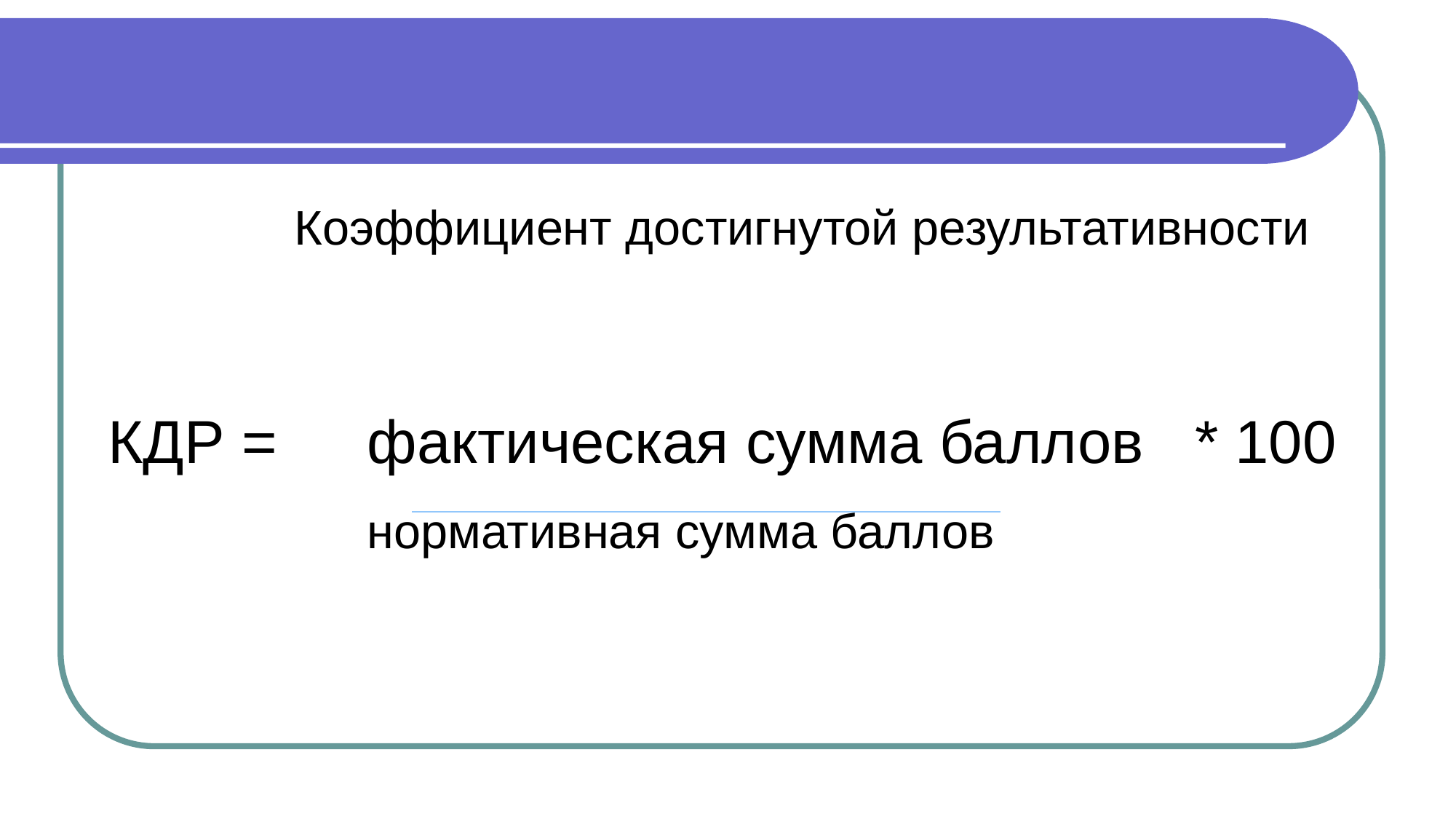

#
 		Коэффициент достигнутой результативности

КДР =	фактическая сумма баллов   * 100
			нормативная сумма баллов